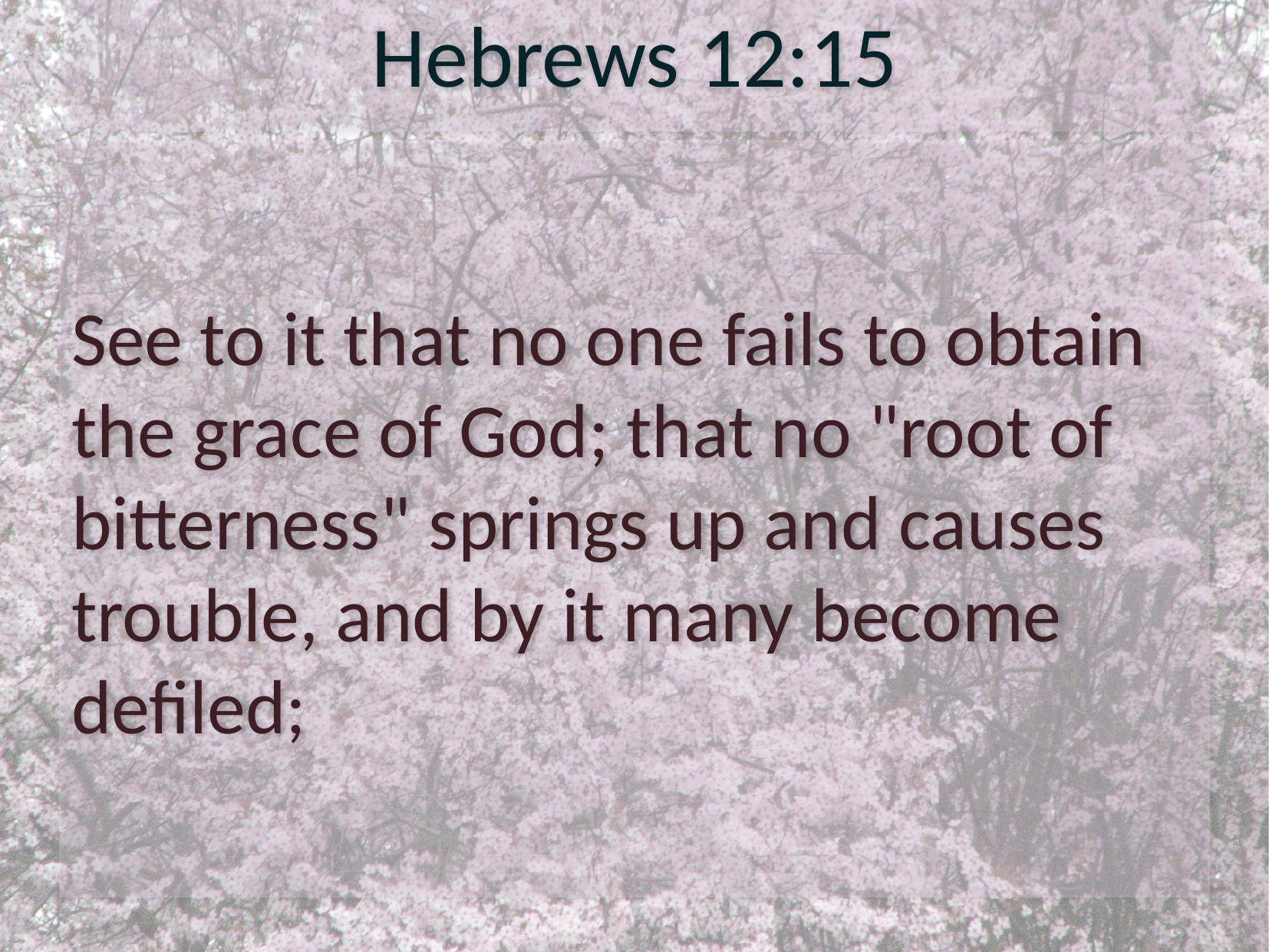

# Hebrews 12:15
See to it that no one fails to obtain the grace of God; that no "root of bitterness" springs up and causes trouble, and by it many become defiled;